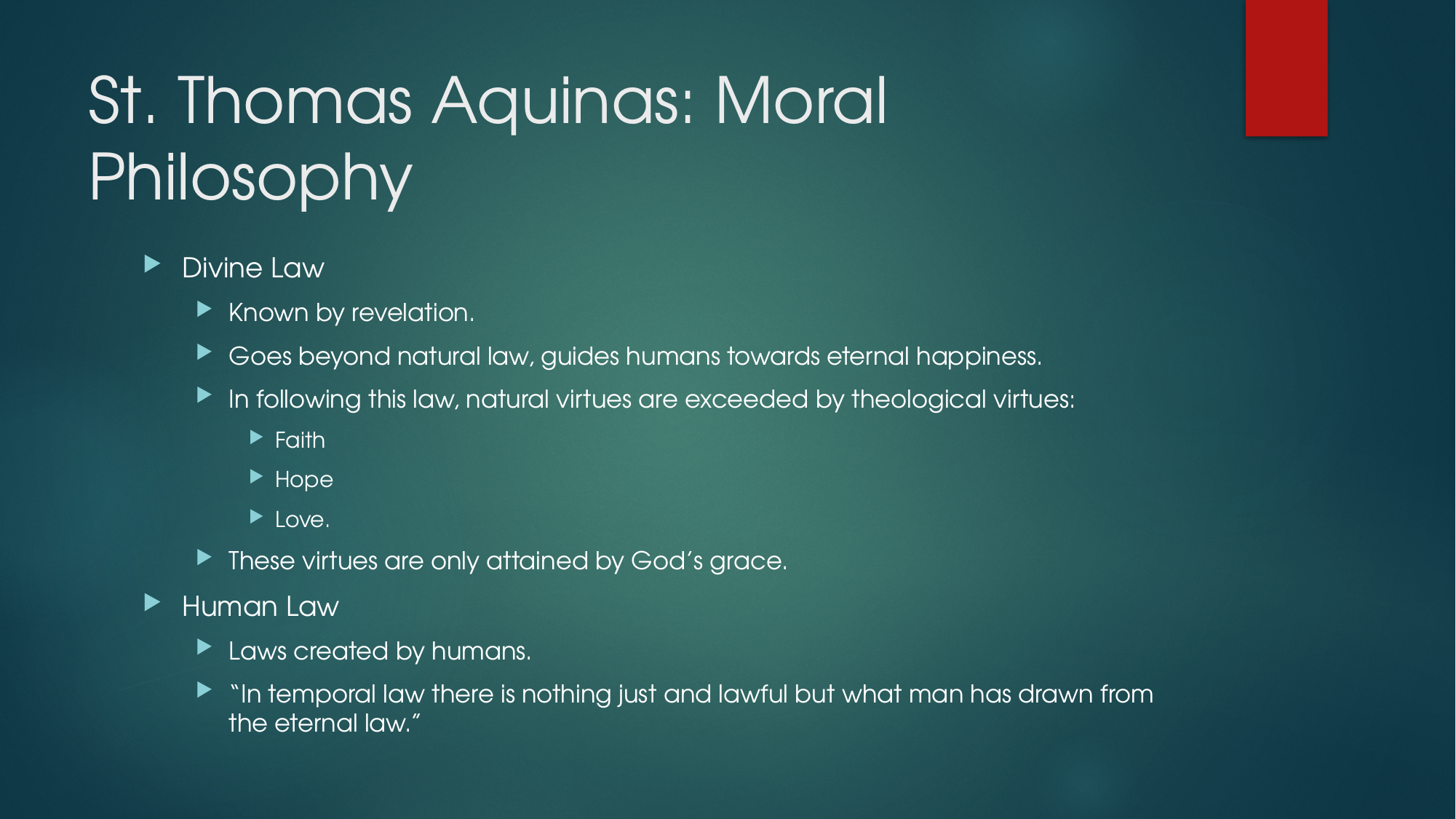

# St. Thomas Aquinas: Moral Philosophy
Divine Law
Known by revelation.
Goes beyond natural law, guides humans towards eternal happiness.
In following this law, natural virtues are exceeded by theological virtues:
Faith
Hope
Love.
These virtues are only attained by God’s grace.
Human Law
Laws created by humans.
“In temporal law there is nothing just and lawful but what man has drawn from the eternal law.”